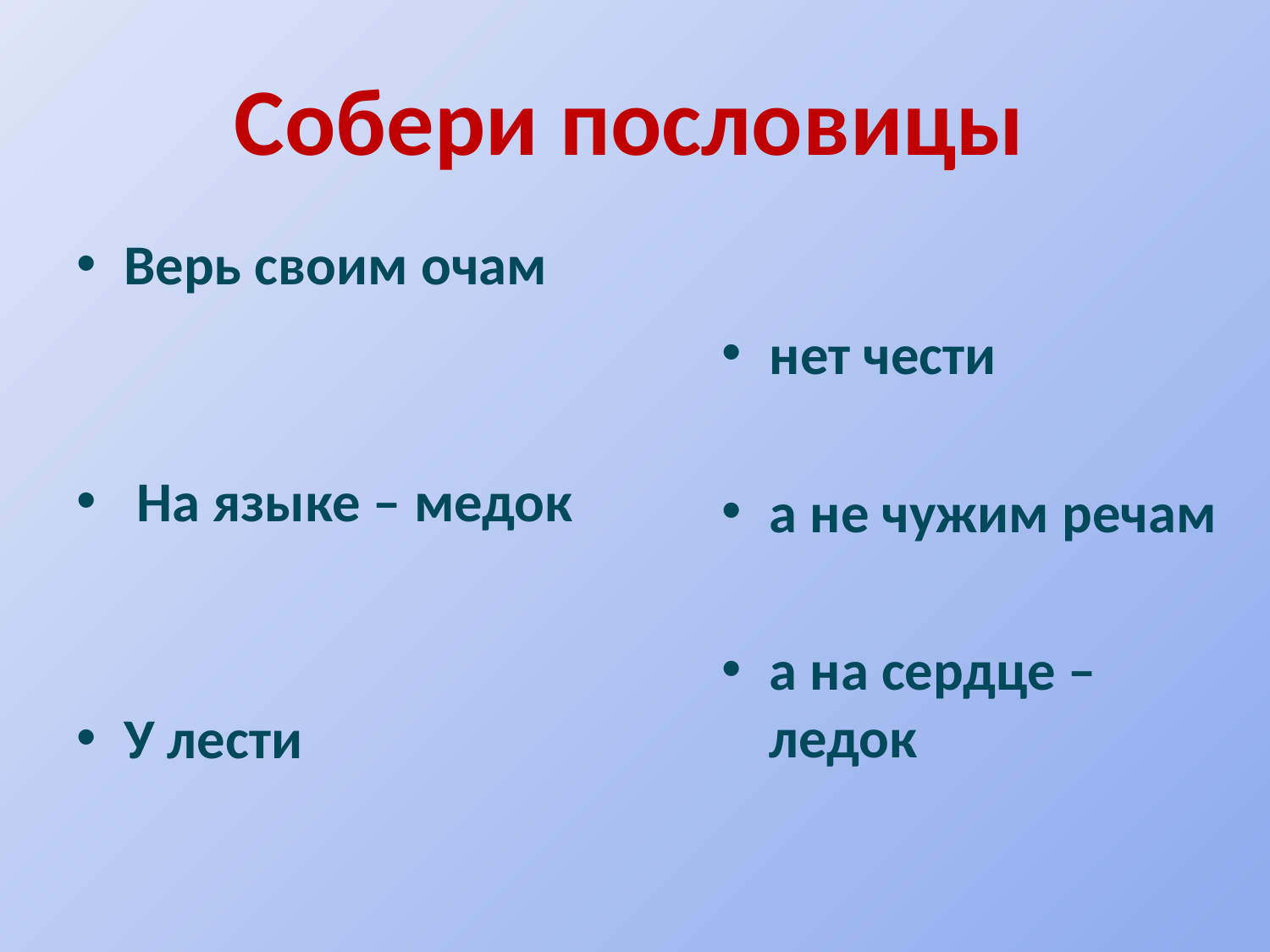

Собери пословицы
Верь своим очам

 На языке – медок

У лести

нет чести

а не чужим речам

а на сердце – ледок